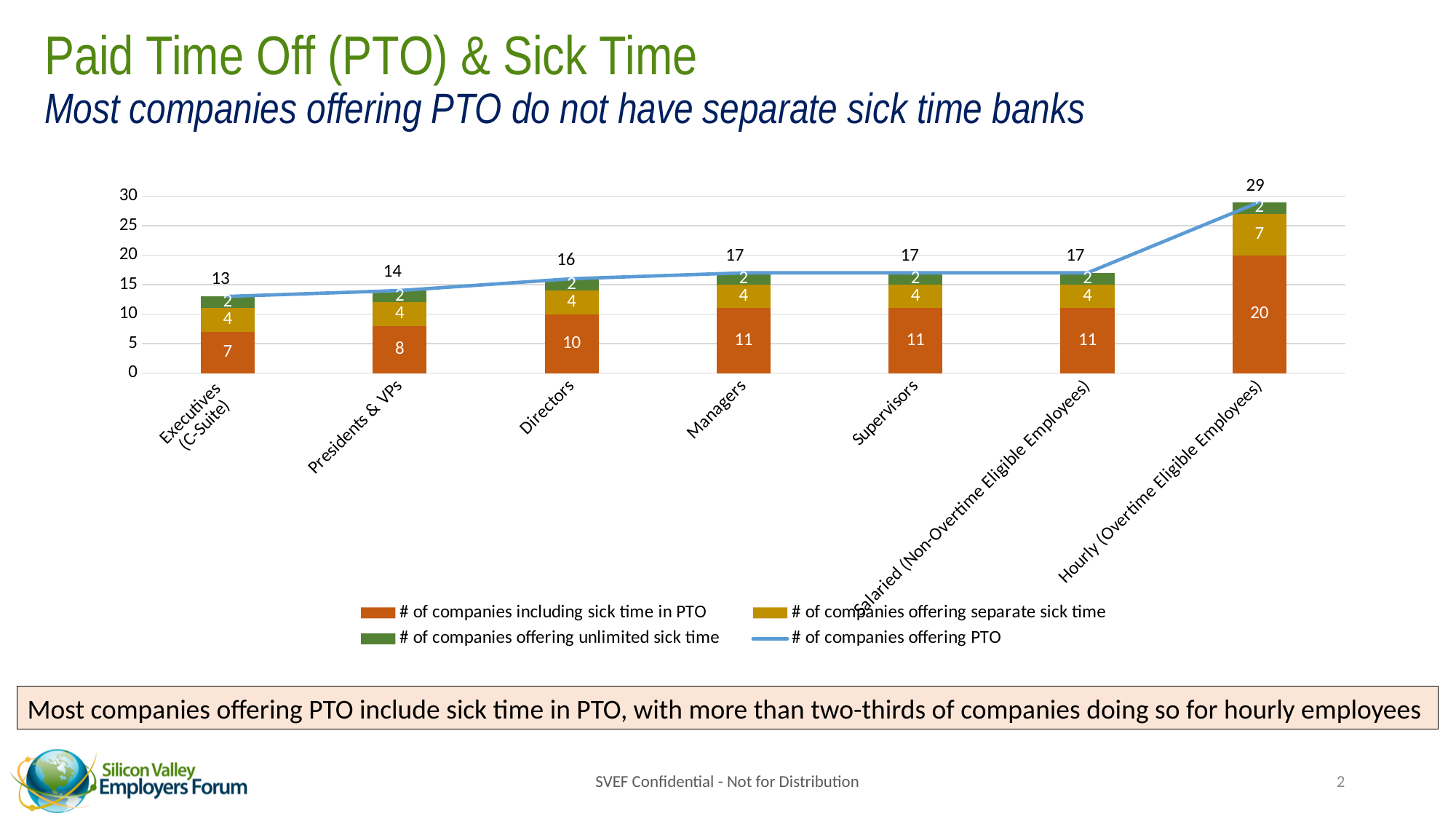

# Paid Time Off (PTO) & Sick Time Most companies offering PTO do not have separate sick time banks

### Chart

| Category | # of companies including sick time in PTO | # of companies offering separate sick time | # of companies offering unlimited sick time | # of companies offering PTO |
|---|---|---|---|---|
| Executives
(C-Suite) | 7.0 | 4.0 | 2.0 | 13.0 |
| Presidents & VPs | 8.0 | 4.0 | 2.0 | 14.0 |
| Directors | 10.0 | 4.0 | 2.0 | 16.0 |
| Managers | 11.0 | 4.0 | 2.0 | 17.0 |
| Supervisors | 11.0 | 4.0 | 2.0 | 17.0 |
| Salaried (Non-Overtime Eligible Employees) | 11.0 | 4.0 | 2.0 | 17.0 |
| Hourly (Overtime Eligible Employees) | 20.0 | 7.0 | 2.0 | 29.0 |
Most companies offering PTO include sick time in PTO, with more than two-thirds of companies doing so for hourly employees
SVEF Confidential - Not for Distribution
2